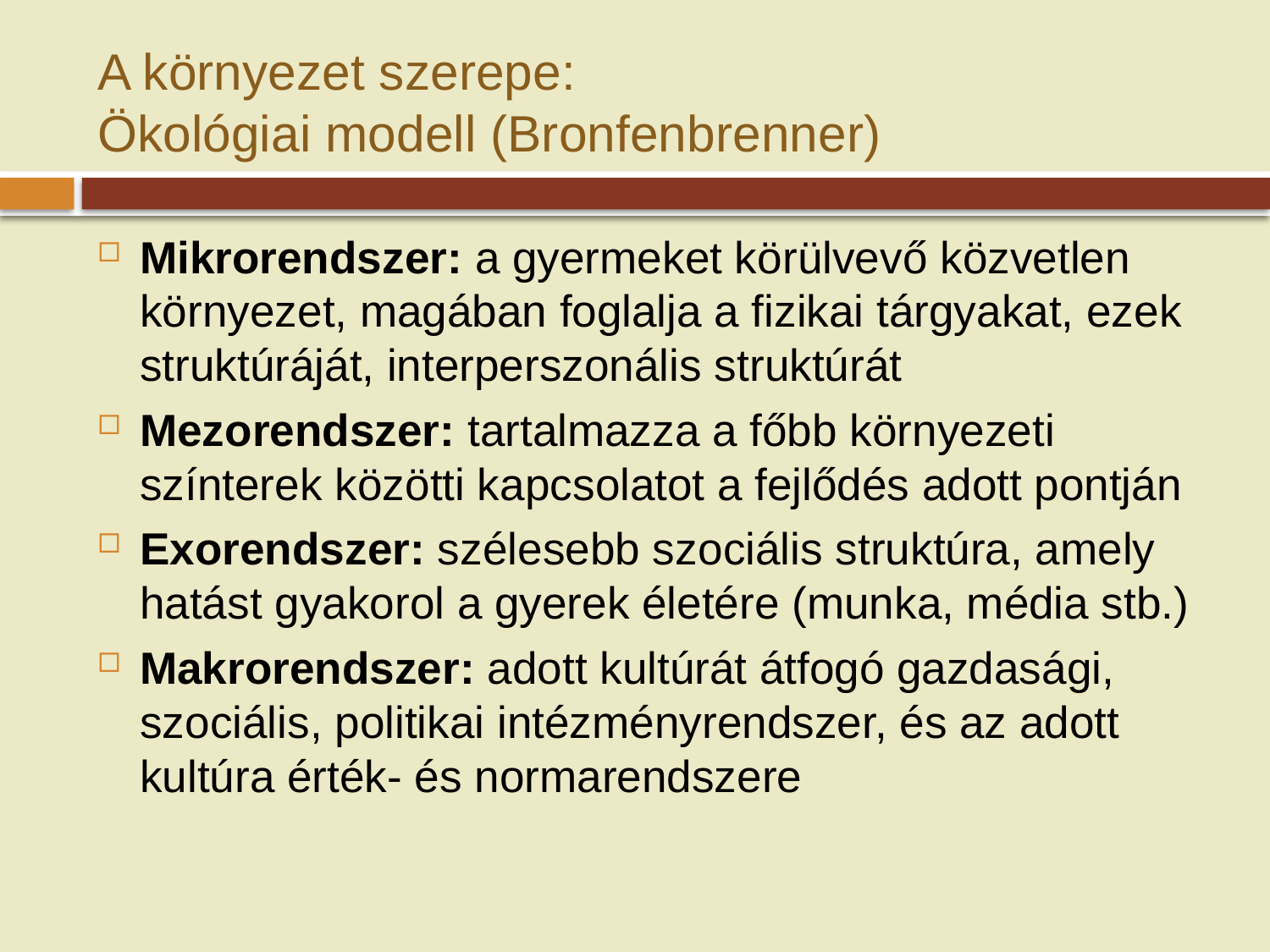

# A környezet szerepe: Ökológiai modell (Bronfenbrenner)
Mikrorendszer: a gyermeket körülvevő közvetlen környezet, magában foglalja a fizikai tárgyakat, ezek struktúráját, interperszonális struktúrát
Mezorendszer: tartalmazza a főbb környezeti színterek közötti kapcsolatot a fejlődés adott pontján
Exorendszer: szélesebb szociális struktúra, amely hatást gyakorol a gyerek életére (munka, média stb.)
Makrorendszer: adott kultúrát átfogó gazdasági, szociális, politikai intézményrendszer, és az adott kultúra érték- és normarendszere